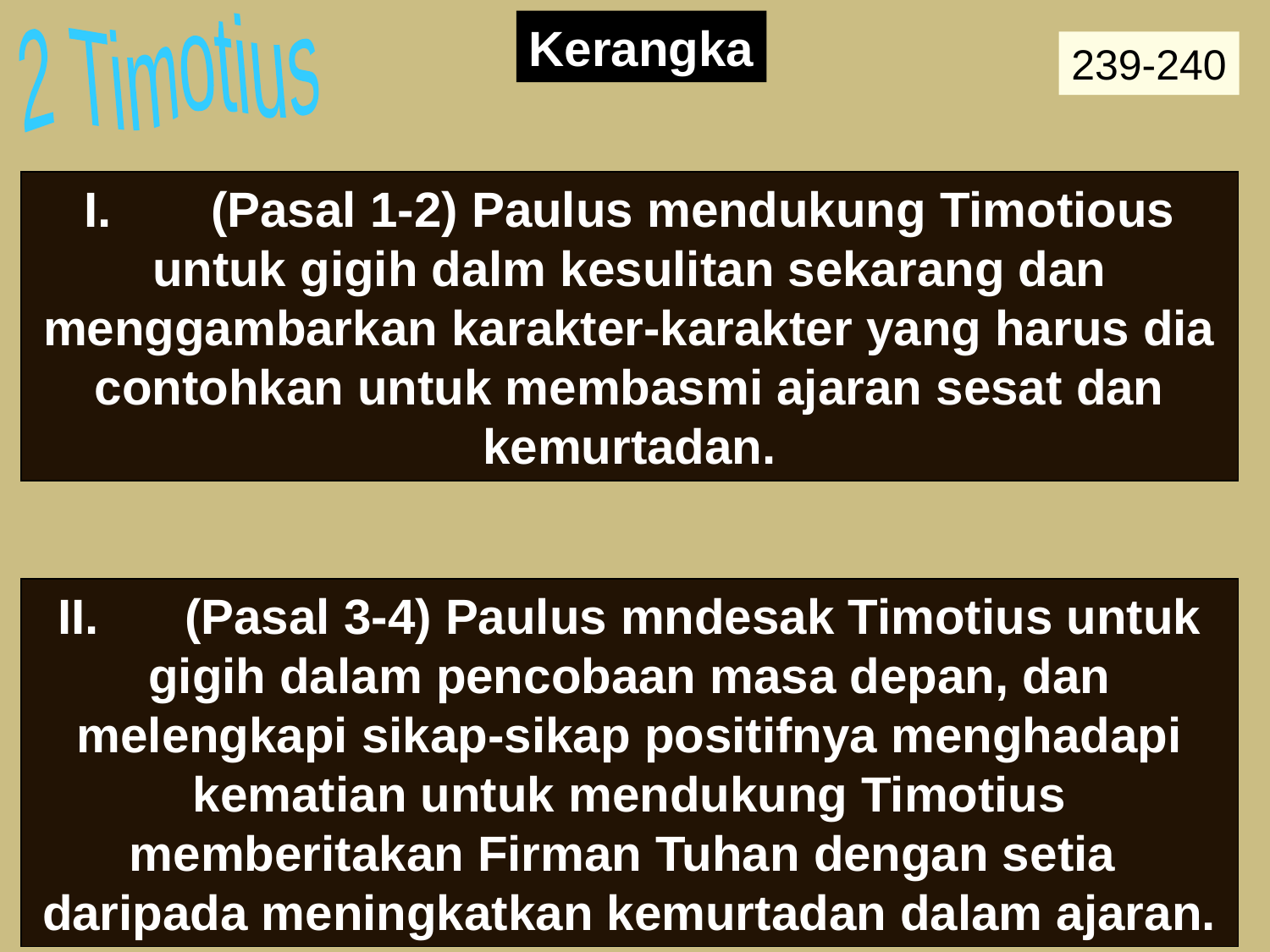

Outline
Kerangka
2 Timotius
239-240
I.	(Pasal 1-2) Paulus mendukung Timotious untuk gigih dalm kesulitan sekarang dan menggambarkan karakter-karakter yang harus dia contohkan untuk membasmi ajaran sesat dan kemurtadan.
II.	(Pasal 3-4) Paulus mndesak Timotius untuk gigih dalam pencobaan masa depan, dan melengkapi sikap-sikap positifnya menghadapi kematian untuk mendukung Timotius memberitakan Firman Tuhan dengan setia  daripada meningkatkan kemurtadan dalam ajaran.